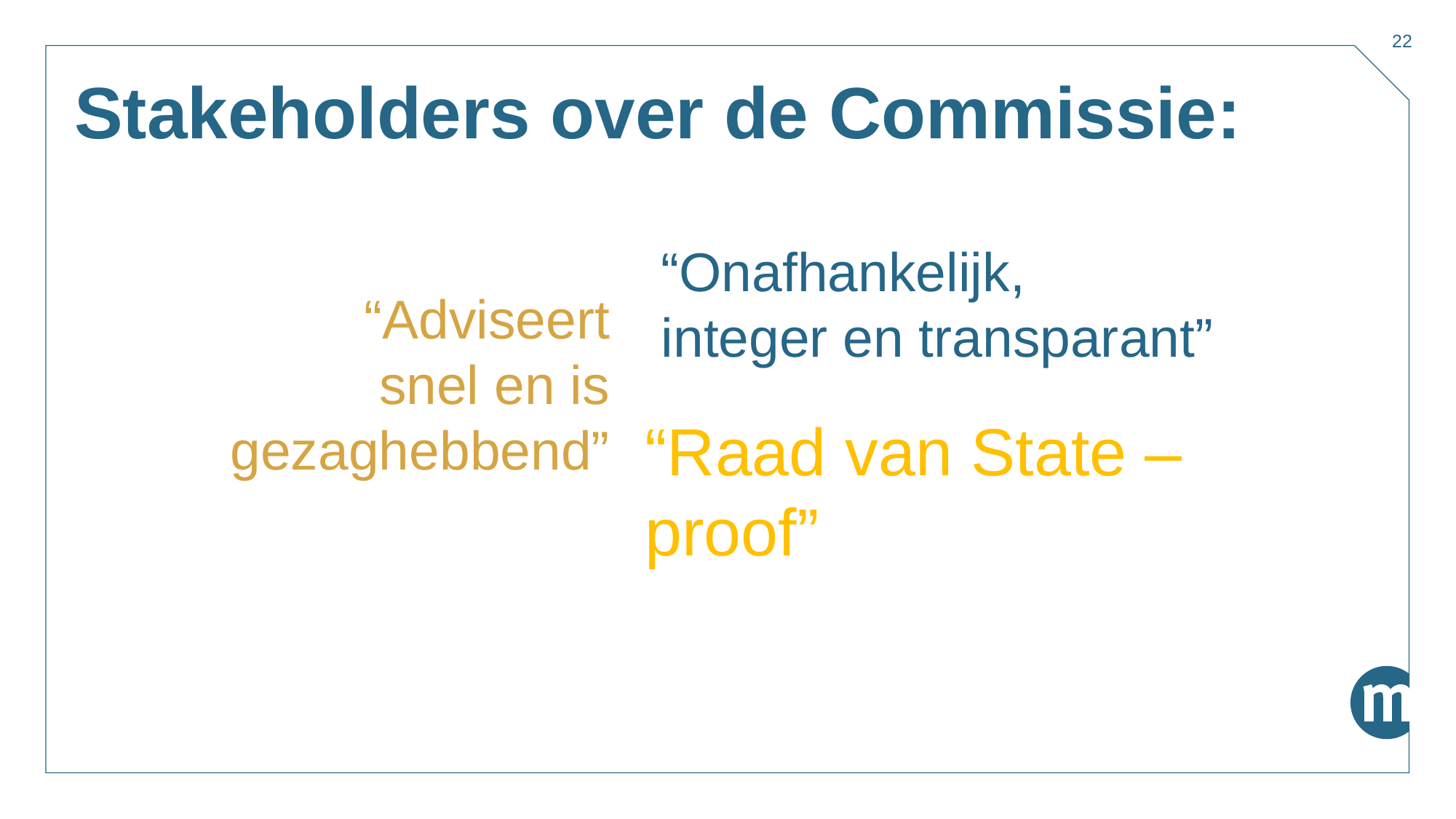

22
# Stakeholders over de Commissie:
“Onafhankelijk,
integer en transparant”
“Adviseert snel en is gezaghebbend”

“Raad van State – proof”